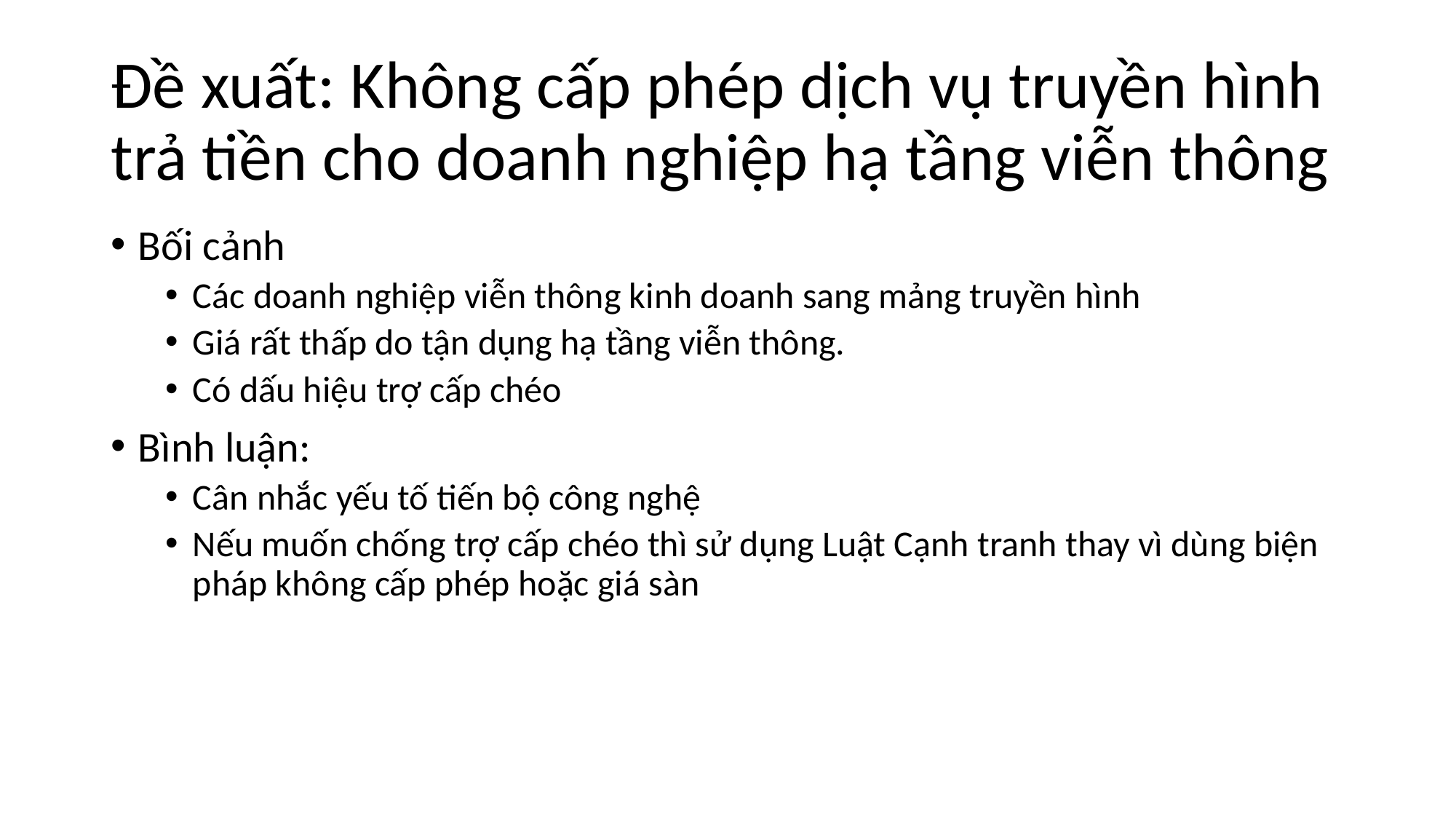

# Đề xuất: Không cấp phép dịch vụ truyền hình trả tiền cho doanh nghiệp hạ tầng viễn thông
Bối cảnh
Các doanh nghiệp viễn thông kinh doanh sang mảng truyền hình
Giá rất thấp do tận dụng hạ tầng viễn thông.
Có dấu hiệu trợ cấp chéo
Bình luận:
Cân nhắc yếu tố tiến bộ công nghệ
Nếu muốn chống trợ cấp chéo thì sử dụng Luật Cạnh tranh thay vì dùng biện pháp không cấp phép hoặc giá sàn